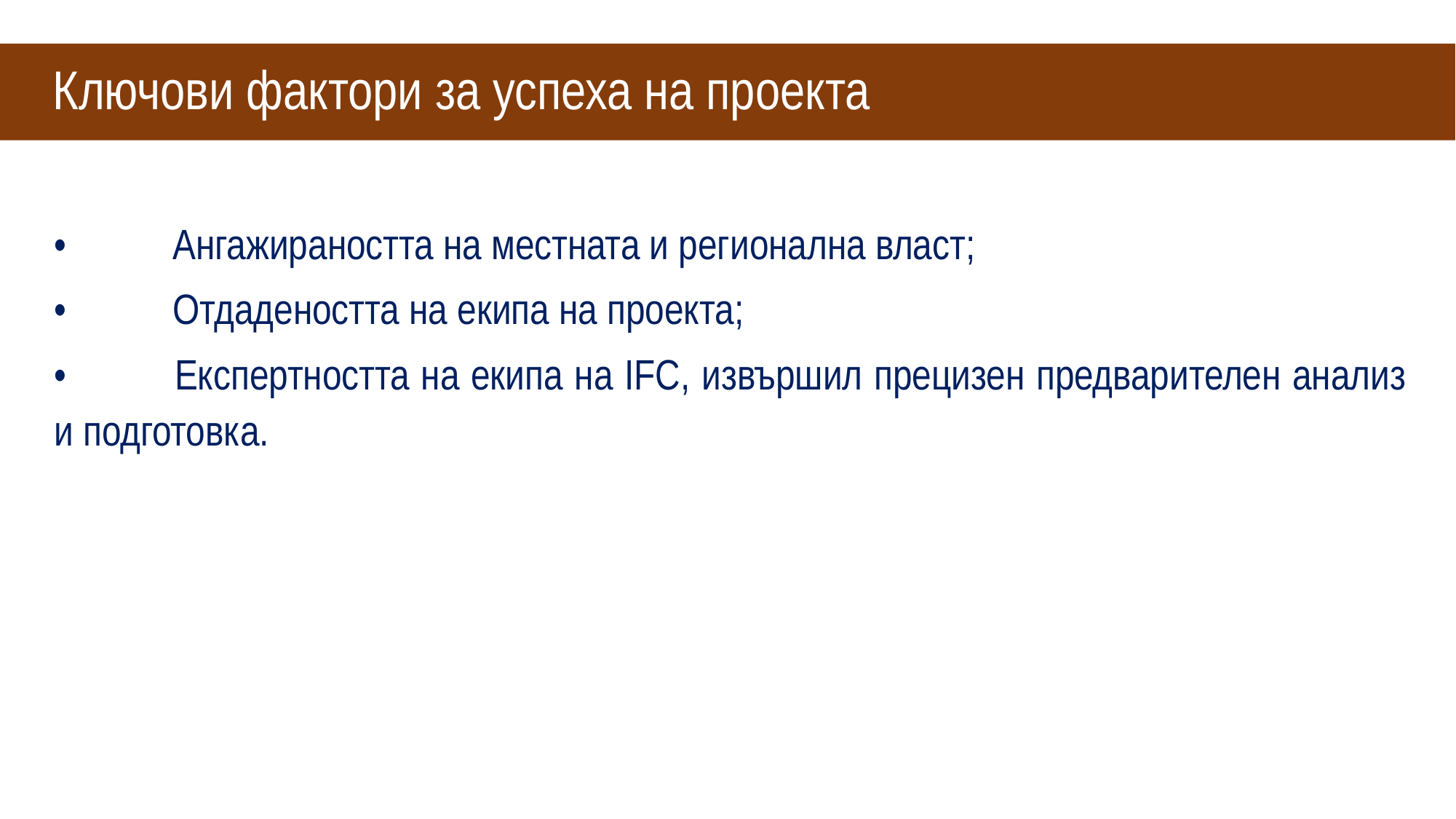

# Ключови фактори за успеха на проекта
•	 Ангажираността на местната и регионална власт;
•	 Отдадеността на екипа на проекта;
•	 Експертността на екипа на IFC, извършил прецизен предварителен анализ и подготовка.